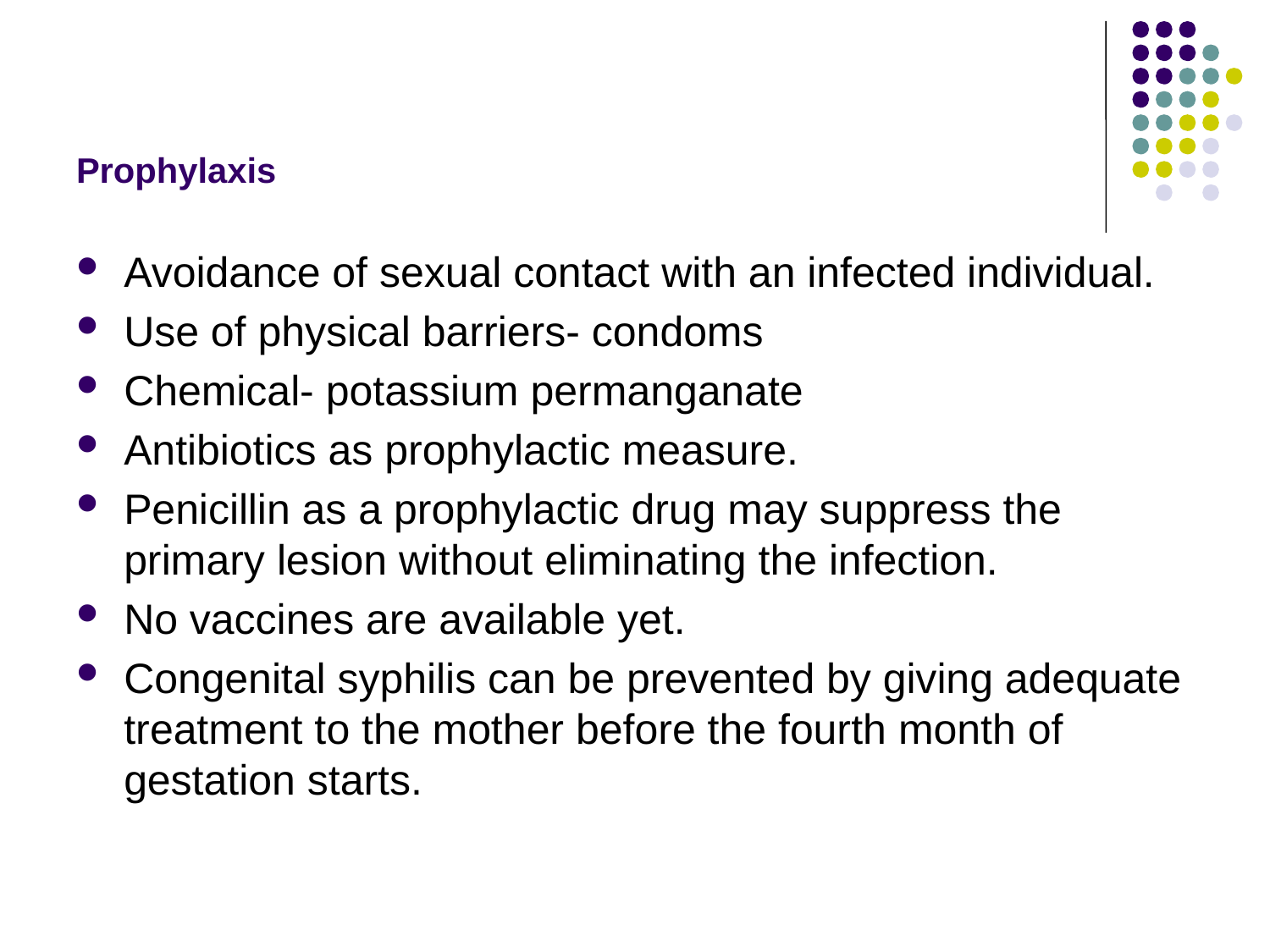

# Prophylaxis
Avoidance of sexual contact with an infected individual.
Use of physical barriers- condoms
Chemical- potassium permanganate
Antibiotics as prophylactic measure.
Penicillin as a prophylactic drug may suppress the primary lesion without eliminating the infection.
No vaccines are available yet.
Congenital syphilis can be prevented by giving adequate treatment to the mother before the fourth month of gestation starts.